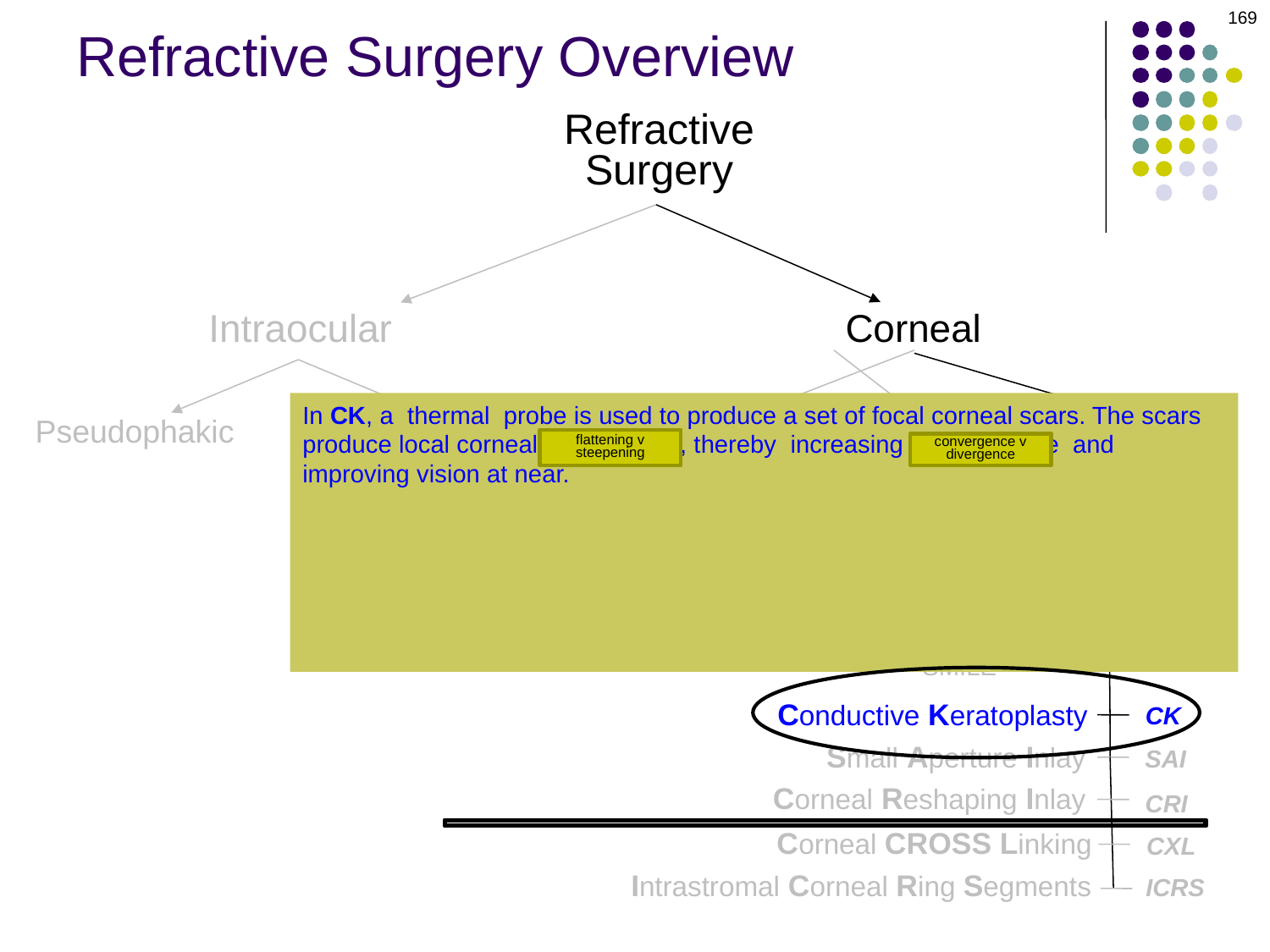

169
# Refractive Surgery Overview
Refractive
Surgery

Intraocular
Corneal

In CK, a  thermal  probe is used to produce a set of focal corneal scars. The scars produce local corneal  steepening , thereby  increasing  convergence  and improving vision at near.
The SAI is a  tiny donut-shaped disc  that is implanted in  the central corneal stroma. Its central  aperture  produces a  pinhole  effect to improve near vision.
Like the SAI, the CRI is a tiny device implanted in the central corneal stroma. However, its mechanism of action is different—it is  disc-shaped  with a central ‘bump’  that  increases  the curvature of the overlying corneal surface, which in turn increases corneal  convergence  and thus improves near vision.
Pseudophakic
Phakic IOL
Incisional
Other
Laser
flattening v steepening
convergence v divergence

RK
PRK

AK
LASEK

LRI
Epi-LASIK

LASIK

SMILE

Conductive Keratoplasty
CK

Small Aperture Inlay
SAI

Corneal Reshaping Inlay
CRI

Corneal CROSS Linking

CXL

Intrastromal Corneal Ring Segments
ICRS